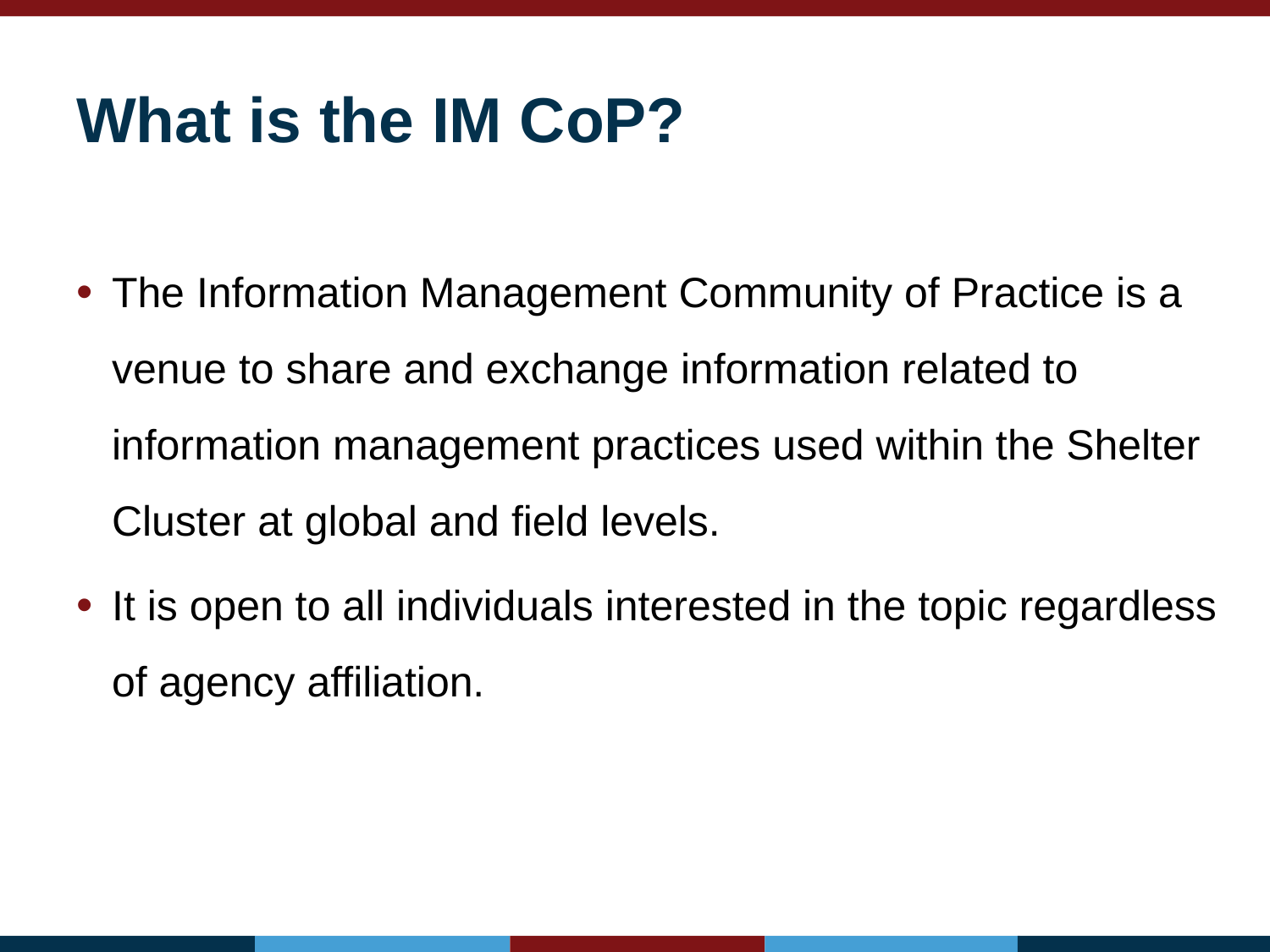

# What is the IM CoP?
The Information Management Community of Practice is a venue to share and exchange information related to information management practices used within the Shelter Cluster at global and field levels.
It is open to all individuals interested in the topic regardless of agency affiliation.